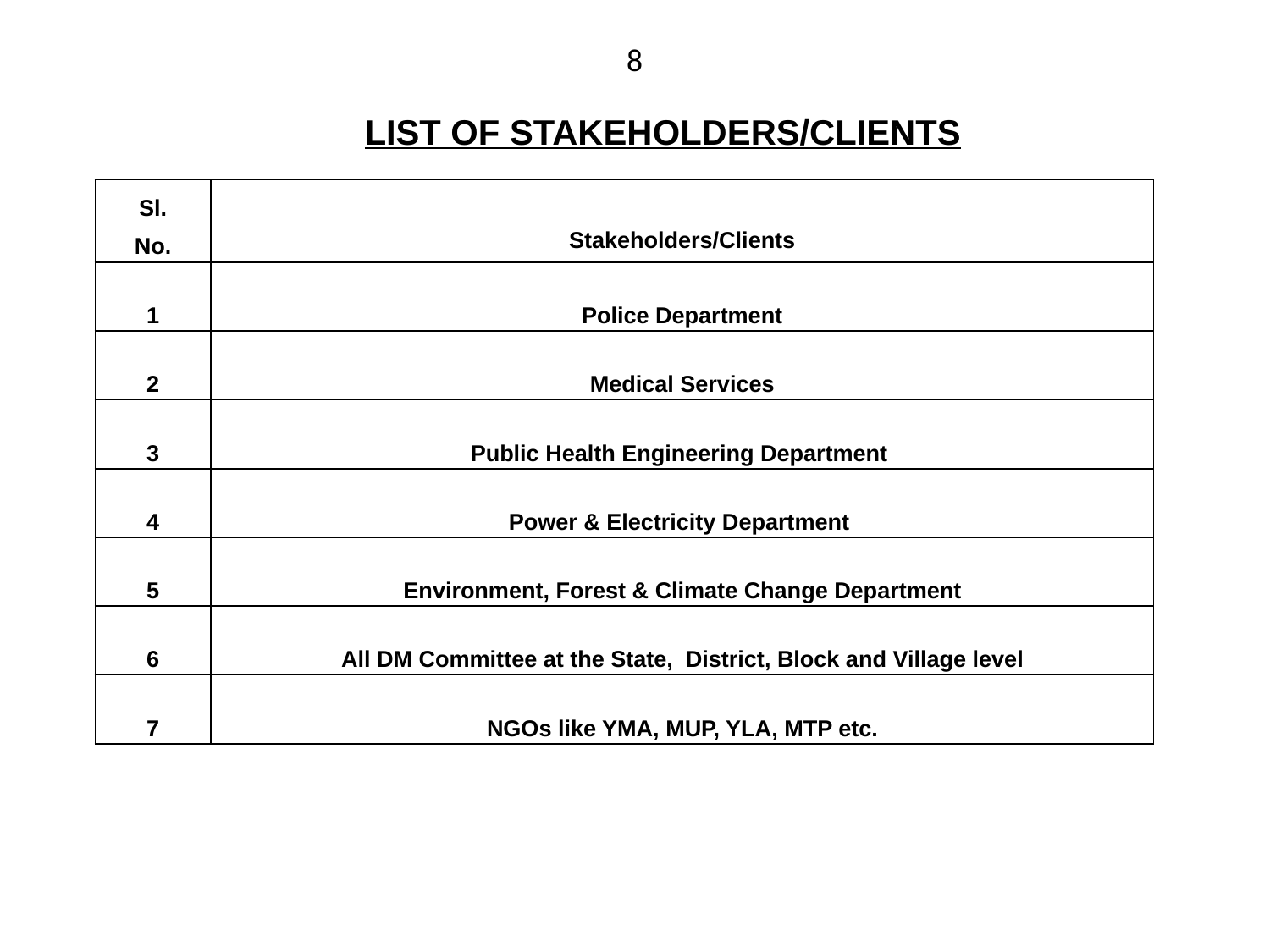

8
LIST OF STAKEHOLDERS/CLIENTS
| Sl. No. | Stakeholders/Clients |
| --- | --- |
| 1 | Police Department |
| 2 | Medical Services |
| 3 | Public Health Engineering Department |
| 4 | Power & Electricity Department |
| 5 | Environment, Forest & Climate Change Department |
| 6 | All DM Committee at the State, District, Block and Village level |
| 7 | NGOs like YMA, MUP, YLA, MTP etc. |